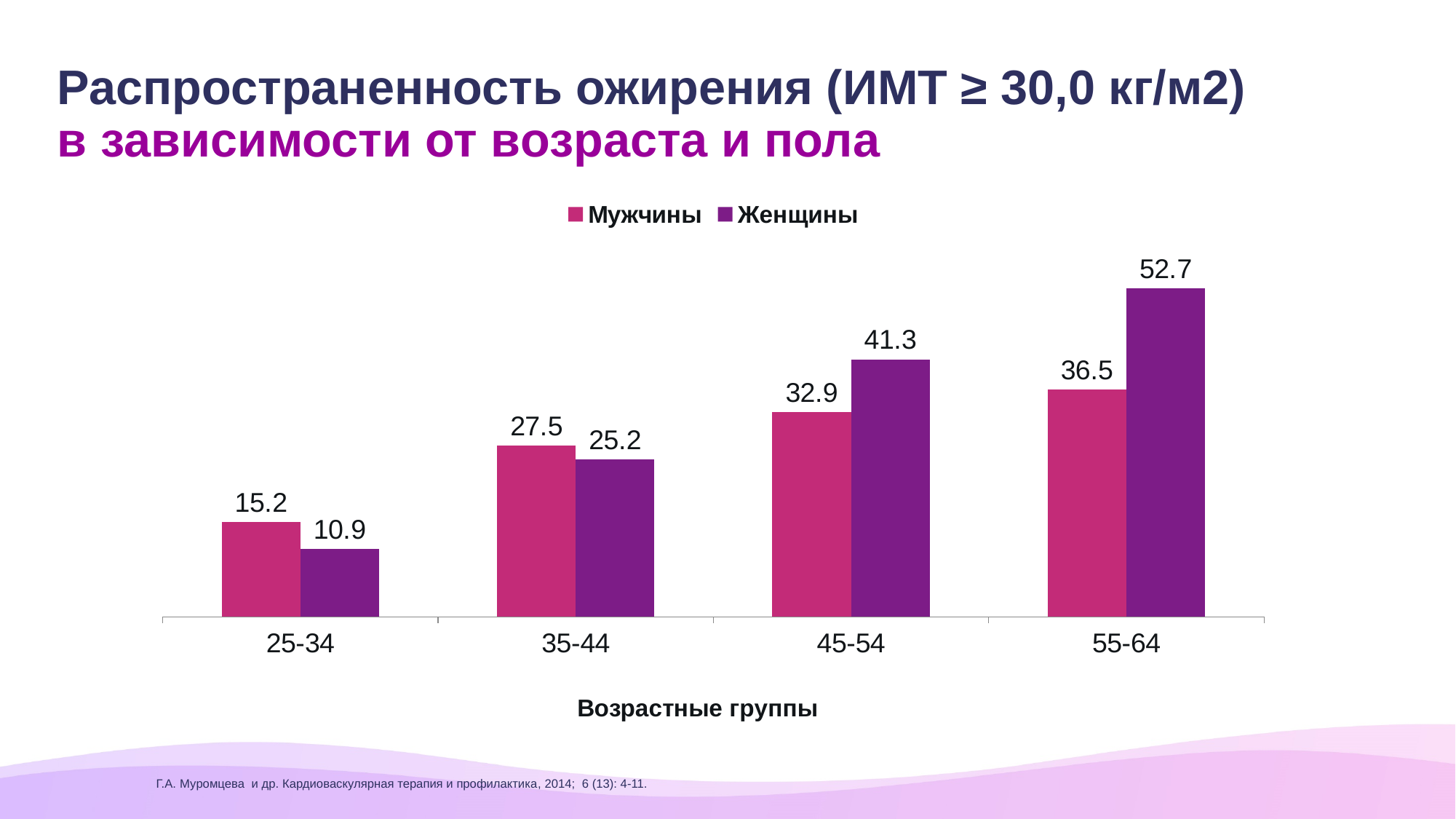

# Распространенность ожирения (ИМТ ≥ 30,0 кг/м2) в зависимости от возраста и пола

### Chart

| Category | Мужчины | Женщины |
|---|---|---|
| 25-34 | 15.2 | 10.9 |
| 35-44 | 27.5 | 25.2 |
| 45-54 | 32.9 | 41.3 |
| 55-64 | 36.5 | 52.7 |
Г.А. Муромцева  и др. Кардиоваскулярная терапия и профилактика, 2014;  6 (13): 4-11.